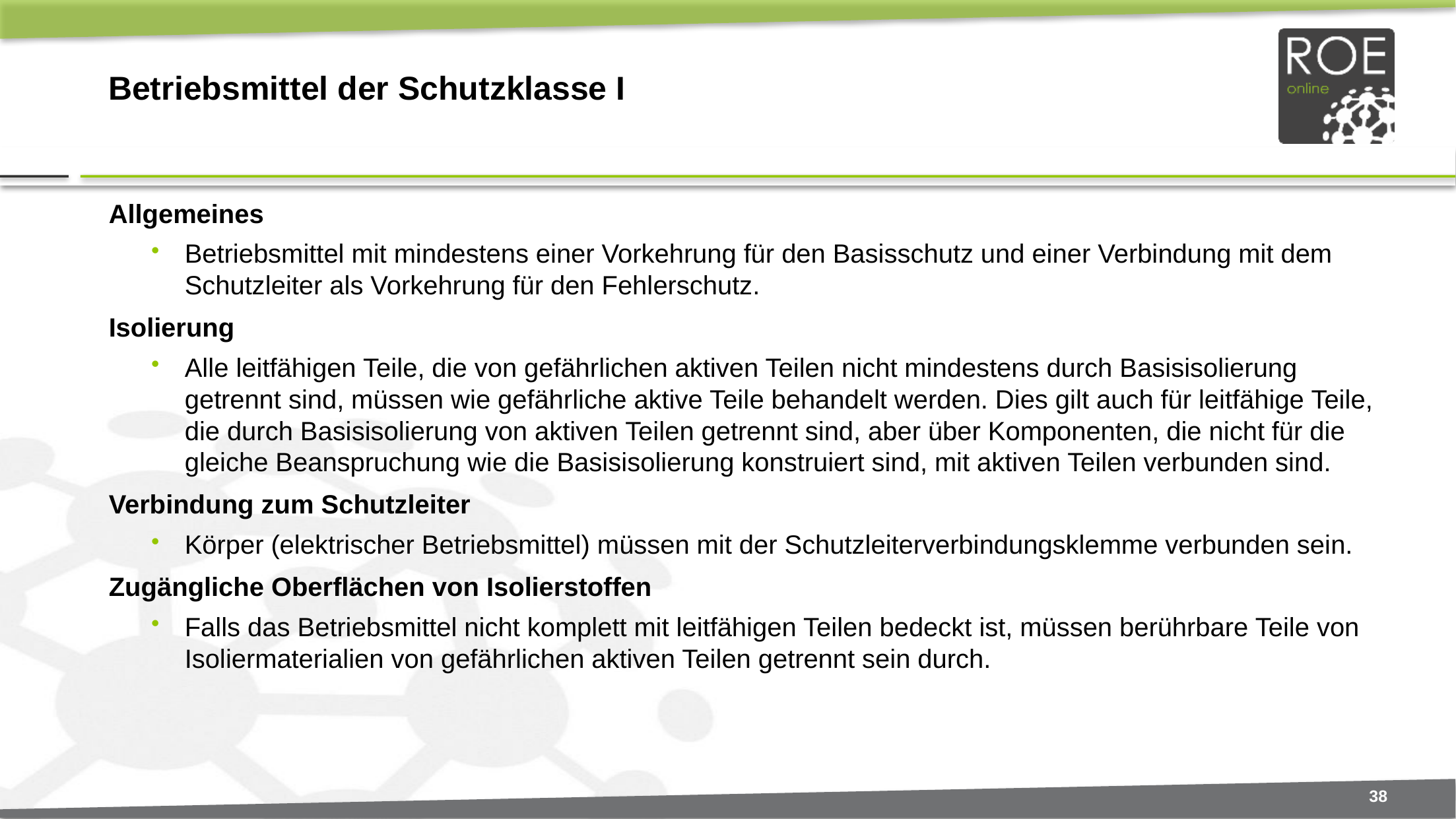

# Betriebsmittel der Schutzklasse I
Allgemeines
Betriebsmittel mit mindestens einer Vorkehrung für den Basisschutz und einer Verbindung mit dem Schutzleiter als Vorkehrung für den Fehlerschutz.
Isolierung
Alle leitfähigen Teile, die von gefährlichen aktiven Teilen nicht mindestens durch Basisisolierung getrennt sind, müssen wie gefährliche aktive Teile behandelt werden. Dies gilt auch für leitfähige Teile, die durch Basisisolierung von aktiven Teilen getrennt sind, aber über Komponenten, die nicht für die gleiche Beanspruchung wie die Basisisolierung konstruiert sind, mit aktiven Teilen verbunden sind.
Verbindung zum Schutzleiter
Körper (elektrischer Betriebsmittel) müssen mit der Schutzleiterverbindungsklemme verbunden sein.
Zugängliche Oberflächen von Isolierstoffen
Falls das Betriebsmittel nicht komplett mit leitfähigen Teilen bedeckt ist, müssen berührbare Teile von Isoliermaterialien von gefährlichen aktiven Teilen getrennt sein durch.

38